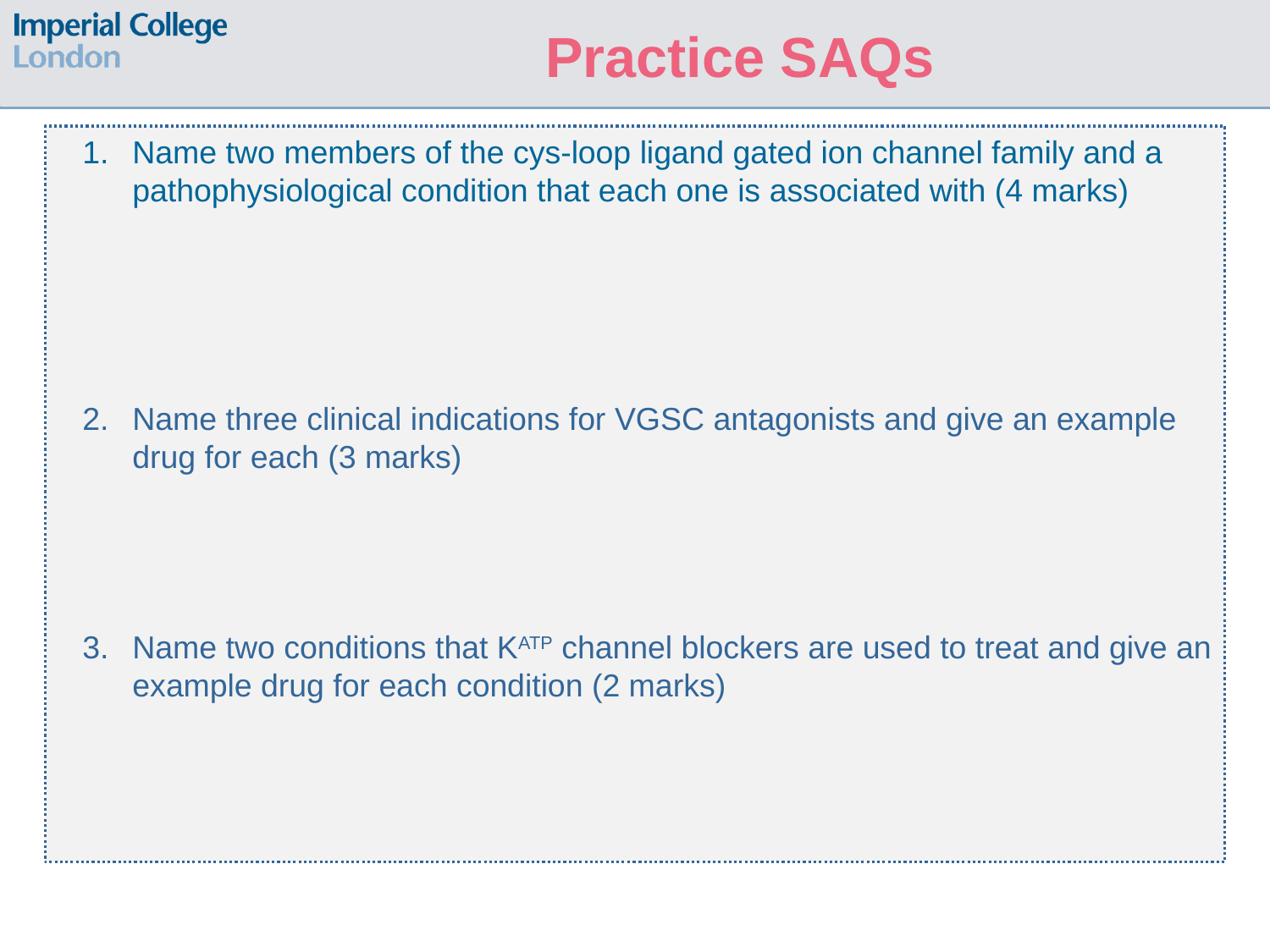

# Practice SAQs
Name two members of the cys-loop ligand gated ion channel family and a pathophysiological condition that each one is associated with (4 marks)

Name three clinical indications for VGSC antagonists and give an example drug for each (3 marks)

Name two conditions that KATP channel blockers are used to treat and give an example drug for each condition (2 marks)